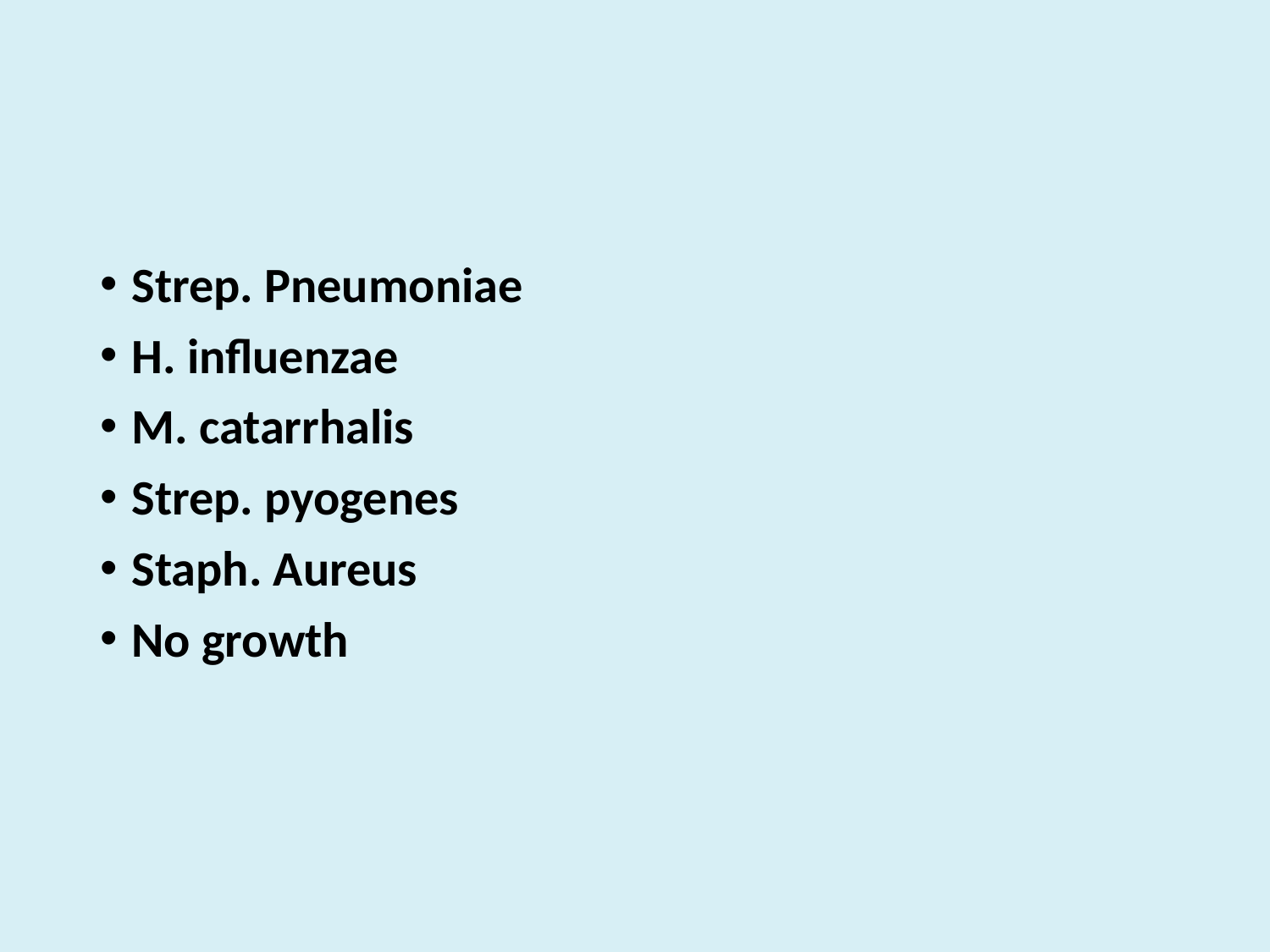

#
Strep. Pneumoniae
H. influenzae
M. catarrhalis
Strep. pyogenes
Staph. Aureus
No growth